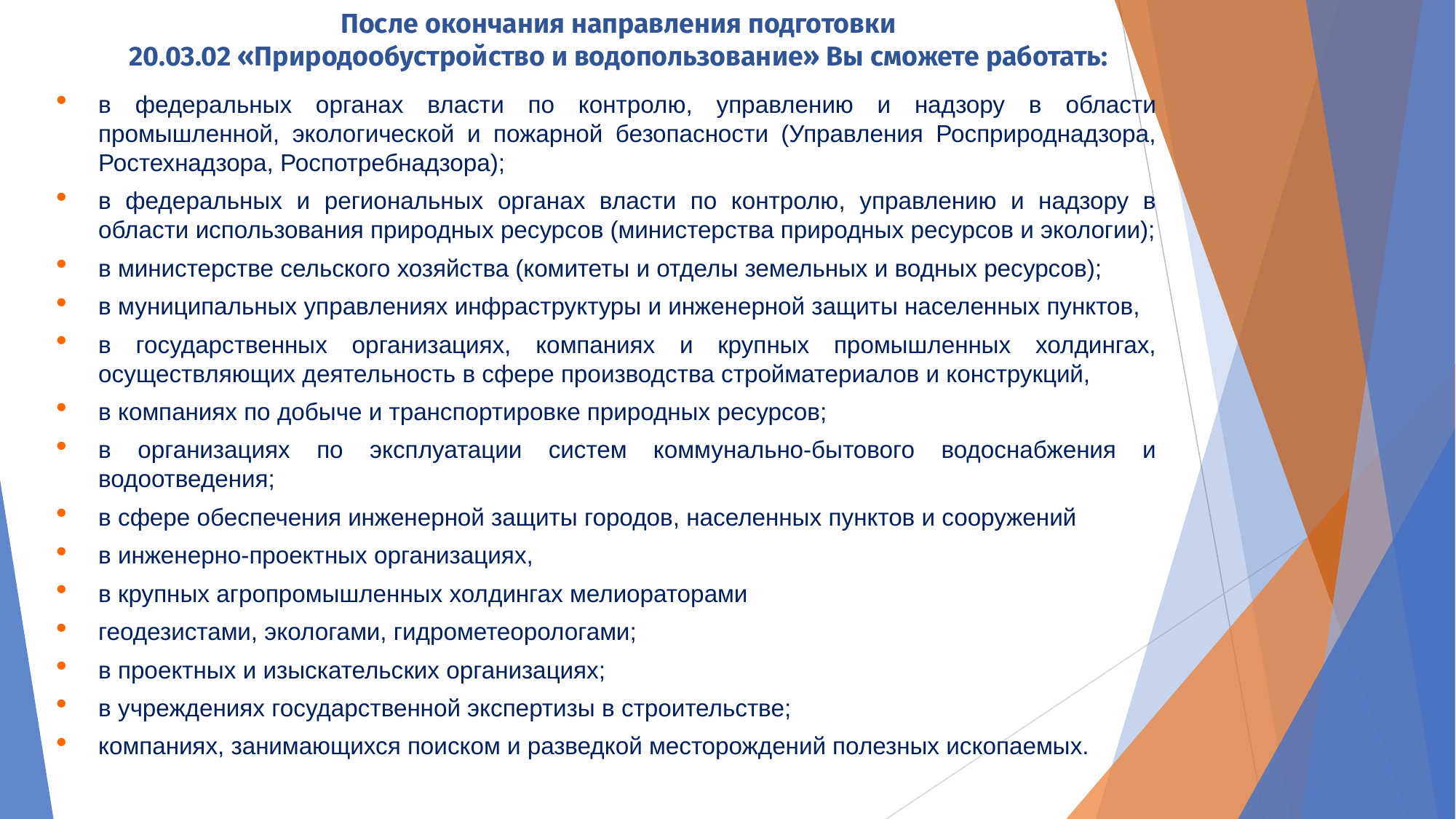

После окончания направления подготовки
20.03.02 «Природообустройство и водопользование» Вы сможете работать:
в федеральных органах власти по контролю, управлению и надзору в области промышленной, экологической и пожарной безопасности (Управления Росприроднадзора, Ростехнадзора, Роспотребнадзора);
в федеральных и региональных органах власти по контролю, управлению и надзору в области использования природных ресурсов (министерства природных ресурсов и экологии);
в министерстве сельского хозяйства (комитеты и отделы земельных и водных ресурсов);
в муниципальных управлениях инфраструктуры и инженерной защиты населенных пунктов,
в государственных организациях, компаниях и крупных промышленных холдингах, осуществляющих деятельность в сфере производства стройматериалов и конструкций,
в компаниях по добыче и транспортировке природных ресурсов;
в организациях по эксплуатации систем коммунально-бытового водоснабжения и водоотведения;
в сфере обеспечения инженерной защиты городов, населенных пунктов и сооружений
в инженерно-проектных организациях,
в крупных агропромышленных холдингах мелиораторами
геодезистами, экологами, гидрометеорологами;
в проектных и изыскательских организациях;
в учреждениях государственной экспертизы в строительстве;
компаниях, занимающихся поиском и разведкой месторождений полезных ископаемых.